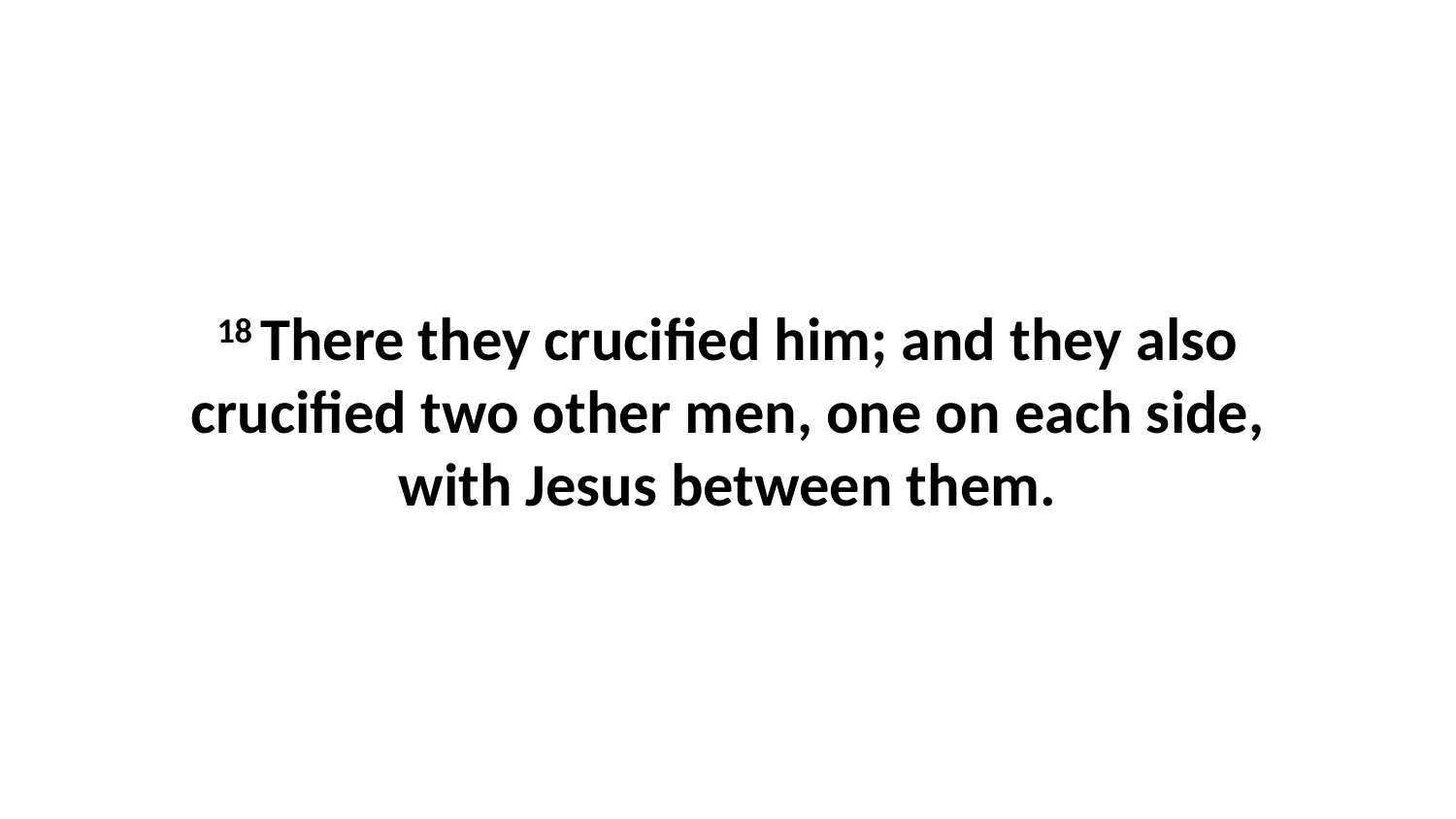

18 There they crucified him; and they also crucified two other men, one on each side, with Jesus between them.